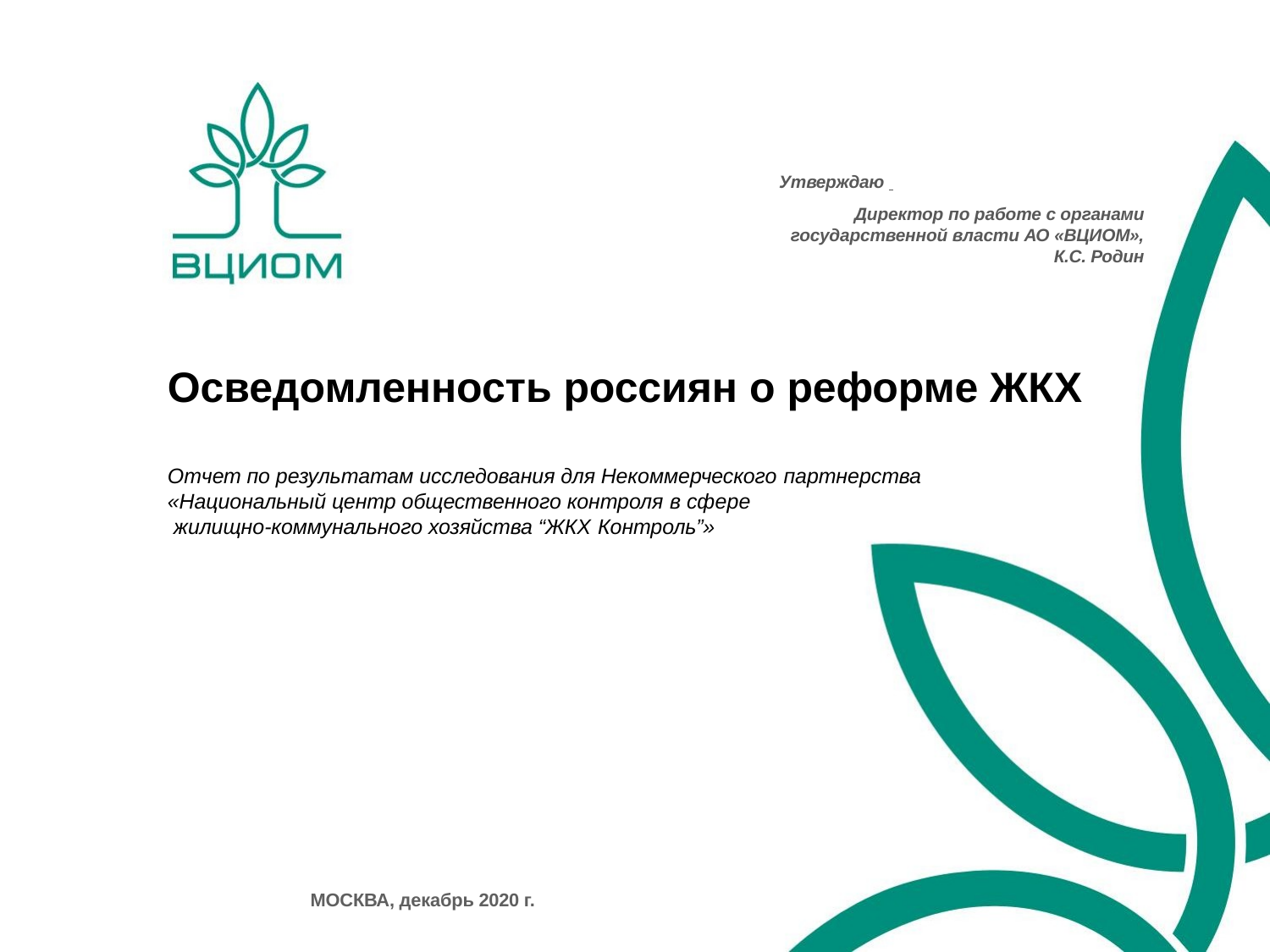

Утверждаю
Директор по работе с органами государственной власти АО «ВЦИОМ»,
К.С. Родин
Осведомленность россиян о реформе ЖКХ
Отчет по результатам исследования для Некоммерческого партнерства
«Национальный центр общественного контроля в сфере  жилищно-коммунального хозяйства “ЖКХ Контроль”»
МОСКВА, декабрь 2020 г.